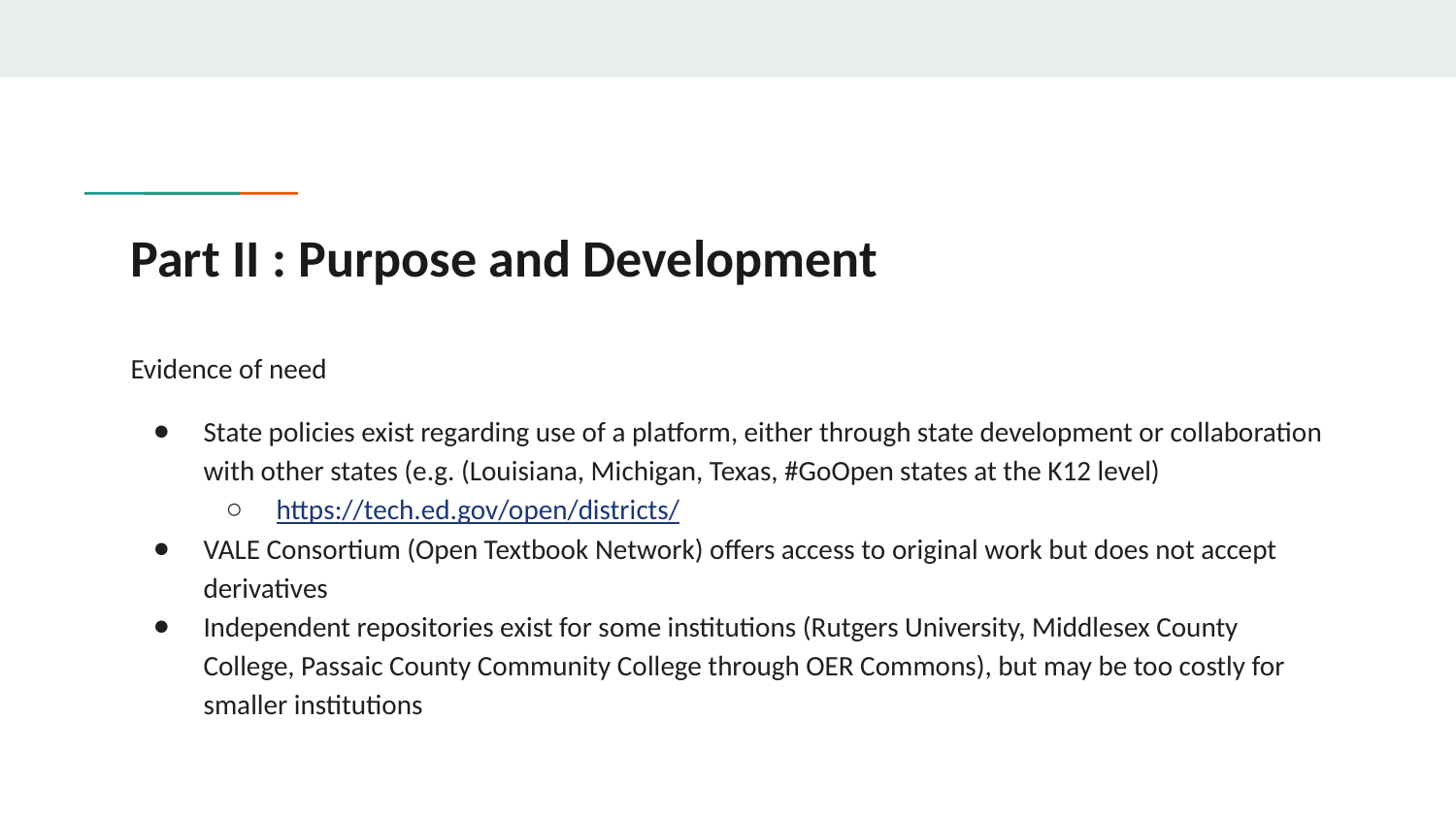

# Part II : Purpose and Development
Evidence of need
State policies exist regarding use of a platform, either through state development or collaboration with other states (e.g. (Louisiana, Michigan, Texas, #GoOpen states at the K12 level)
https://tech.ed.gov/open/districts/
VALE Consortium (Open Textbook Network) offers access to original work but does not accept derivatives
Independent repositories exist for some institutions (Rutgers University, Middlesex County College, Passaic County Community College through OER Commons), but may be too costly for smaller institutions